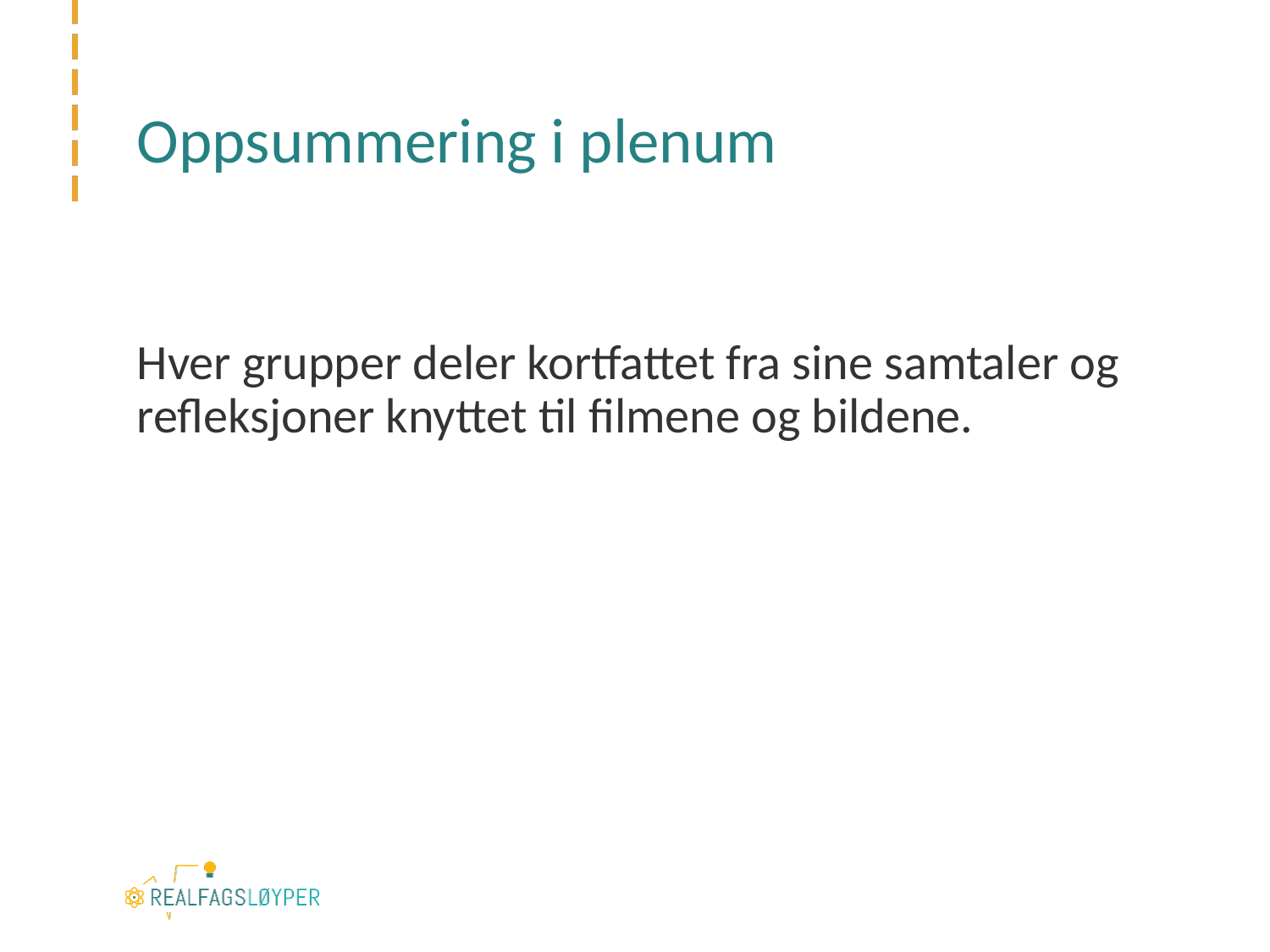

# Oppsummering i plenum

Hver grupper deler kortfattet fra sine samtaler og refleksjoner knyttet til filmene og bildene.